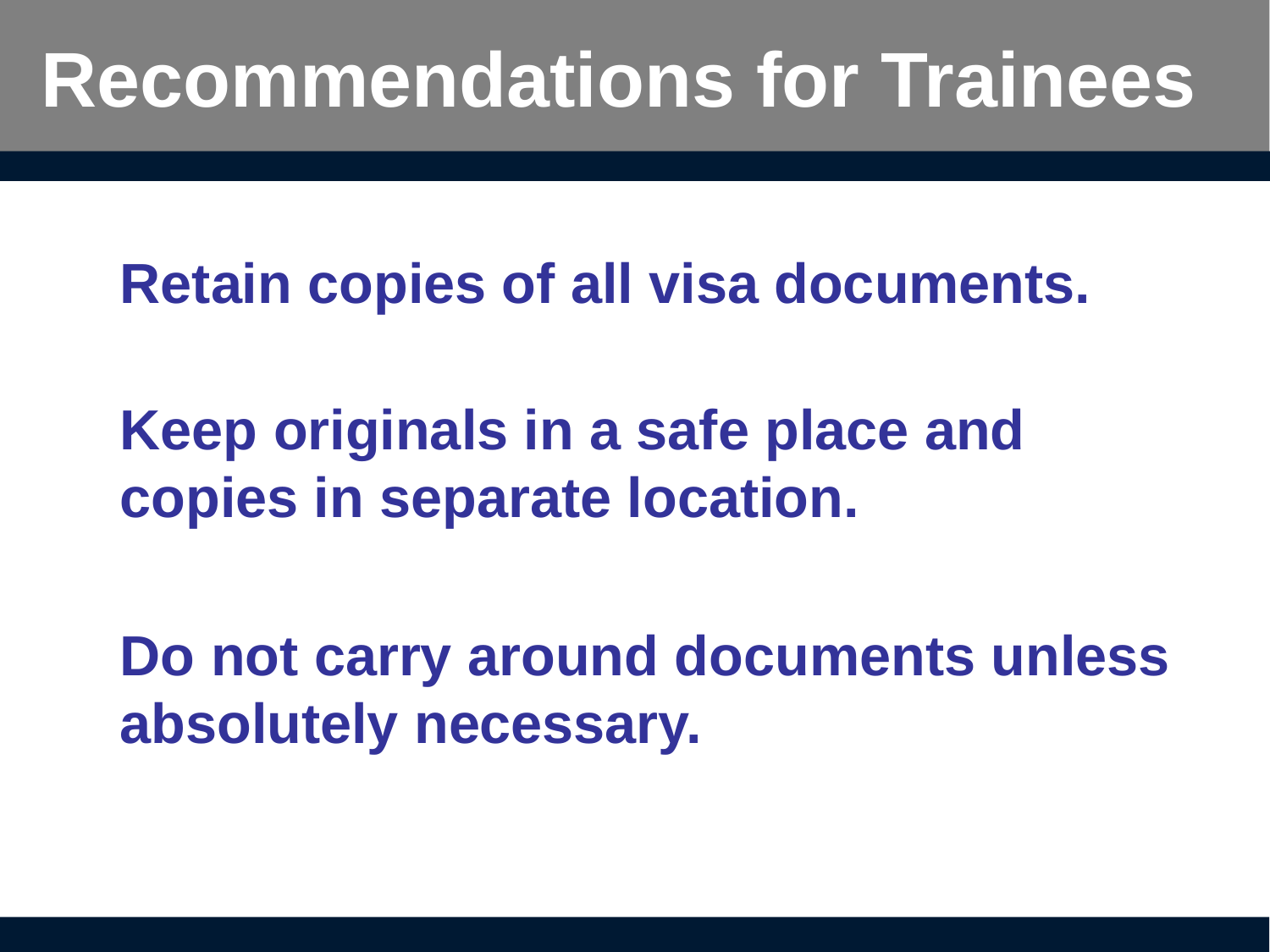

# Recommendations for Trainees
Retain copies of all visa documents.
Keep originals in a safe place and copies in separate location.

Do not carry around documents unless absolutely necessary.